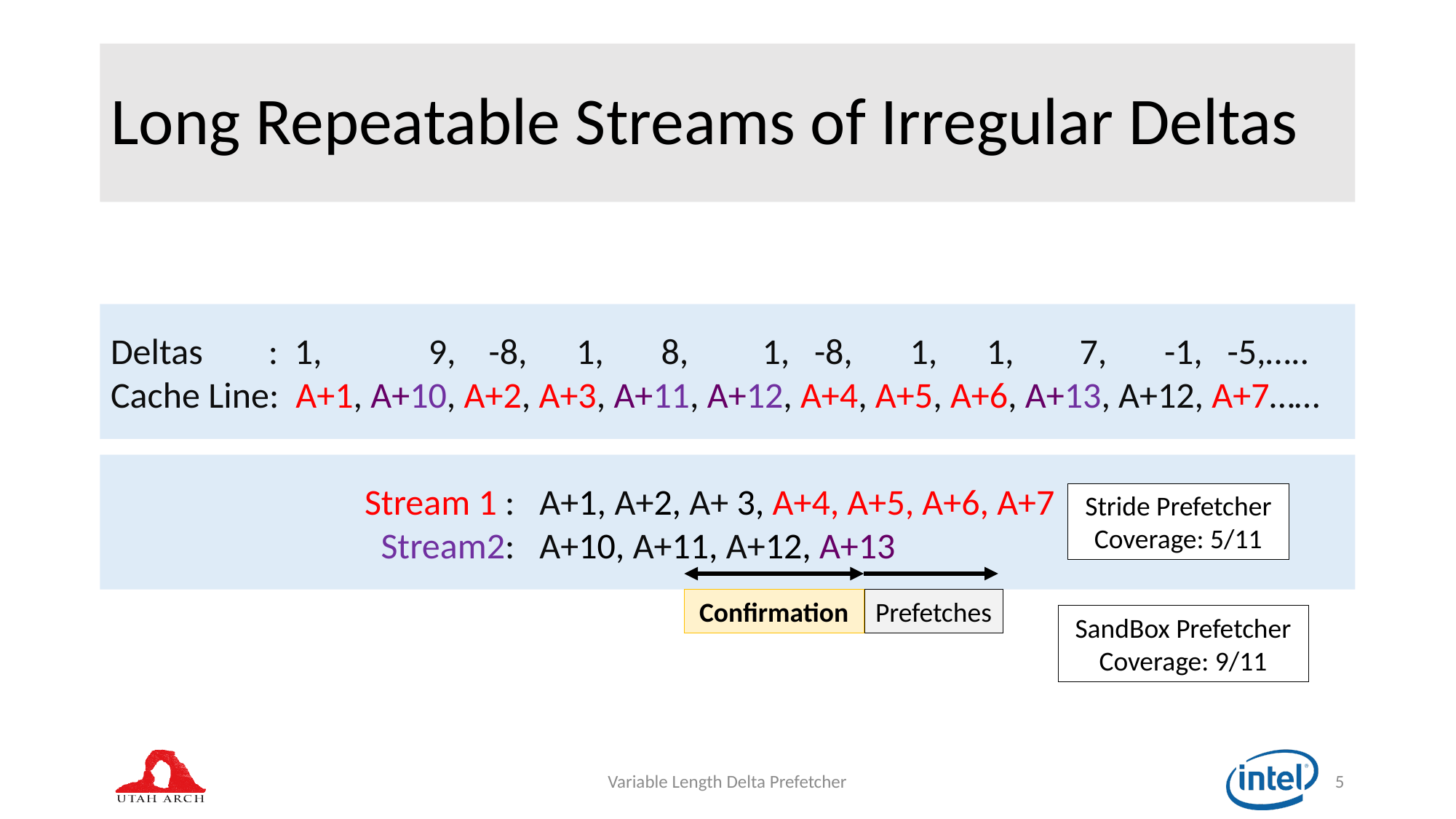

# Long Repeatable Streams of Irregular Deltas
Deltas        :  1,             9,    -8,      1,       8,         1,   -8,       1,      1,        7,       -1,   -5,…..
Cache Line:  A+1, A+10, A+2, A+3, A+11, A+12, A+4, A+5, A+6, A+13, A+12, A+7……
                               Stream 1 :   A+1, A+2, A+ 3, A+4, A+5, A+6, A+7
                                 Stream2:   A+10, A+11, A+12, A+13
 Stride Prefetcher
Coverage: 5/11
Confirmation
Prefetches
 SandBox Prefetcher
Coverage: 9/11
Variable Length Delta Prefetcher
5